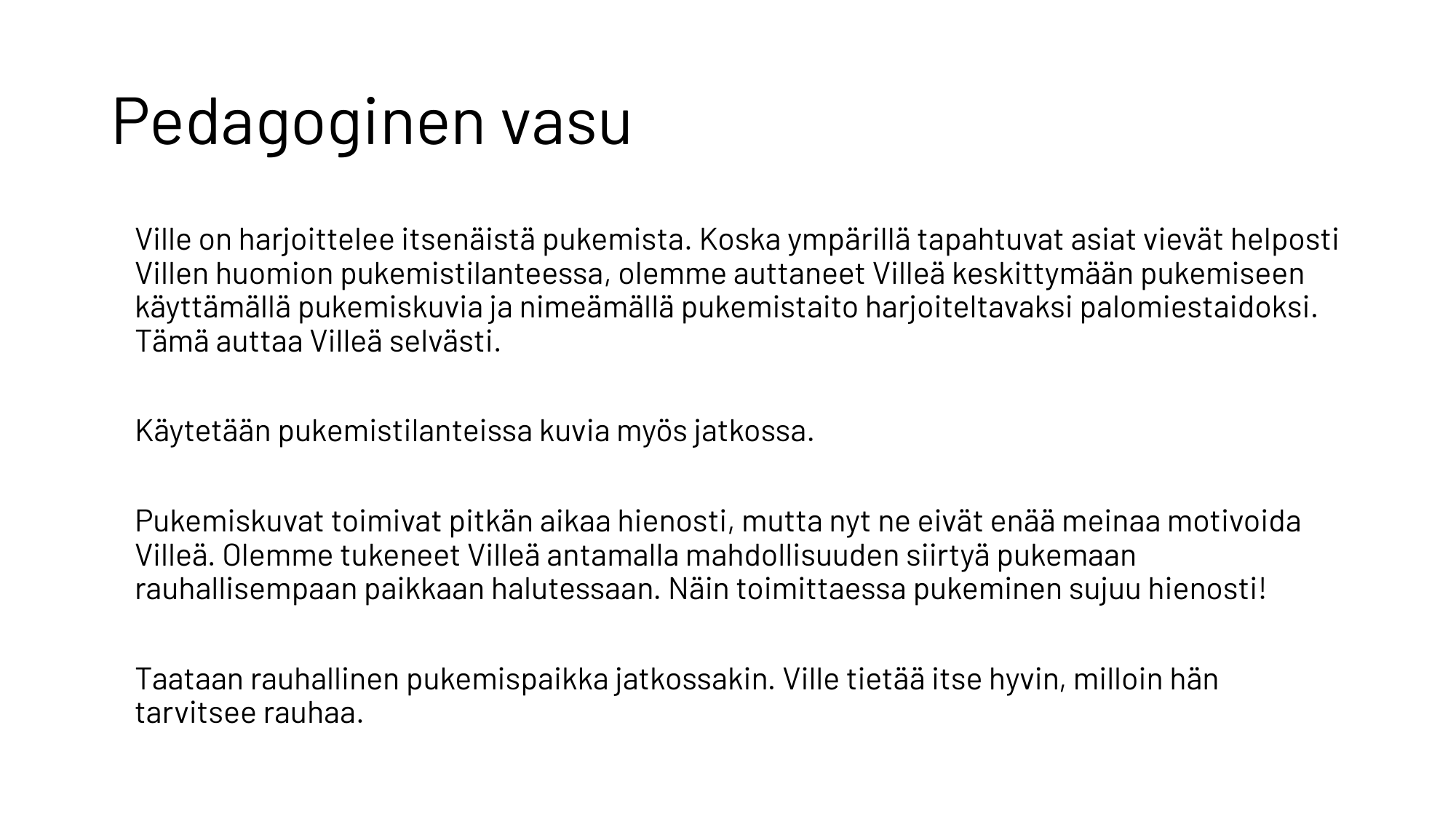

# Pedagoginen vasu
		Ville on harjoittelee itsenäistä pukemista. Koska ympärillä tapahtuvat asiat vievät helposti Villen huomion pukemistilanteessa, olemme auttaneet Villeä keskittymään pukemiseen käyttämällä pukemiskuvia ja nimeämällä pukemistaito harjoiteltavaksi palomiestaidoksi. Tämä auttaa Villeä selvästi.

		Käytetään pukemistilanteissa kuvia myös jatkossa.

		Pukemiskuvat toimivat pitkän aikaa hienosti, mutta nyt ne eivät enää meinaa motivoida Villeä. Olemme tukeneet Villeä antamalla mahdollisuuden siirtyä pukemaan rauhallisempaan paikkaan halutessaan. Näin toimittaessa pukeminen sujuu hienosti!

		Taataan rauhallinen pukemispaikka jatkossakin. Ville tietää itse hyvin, milloin hän tarvitsee rauhaa.